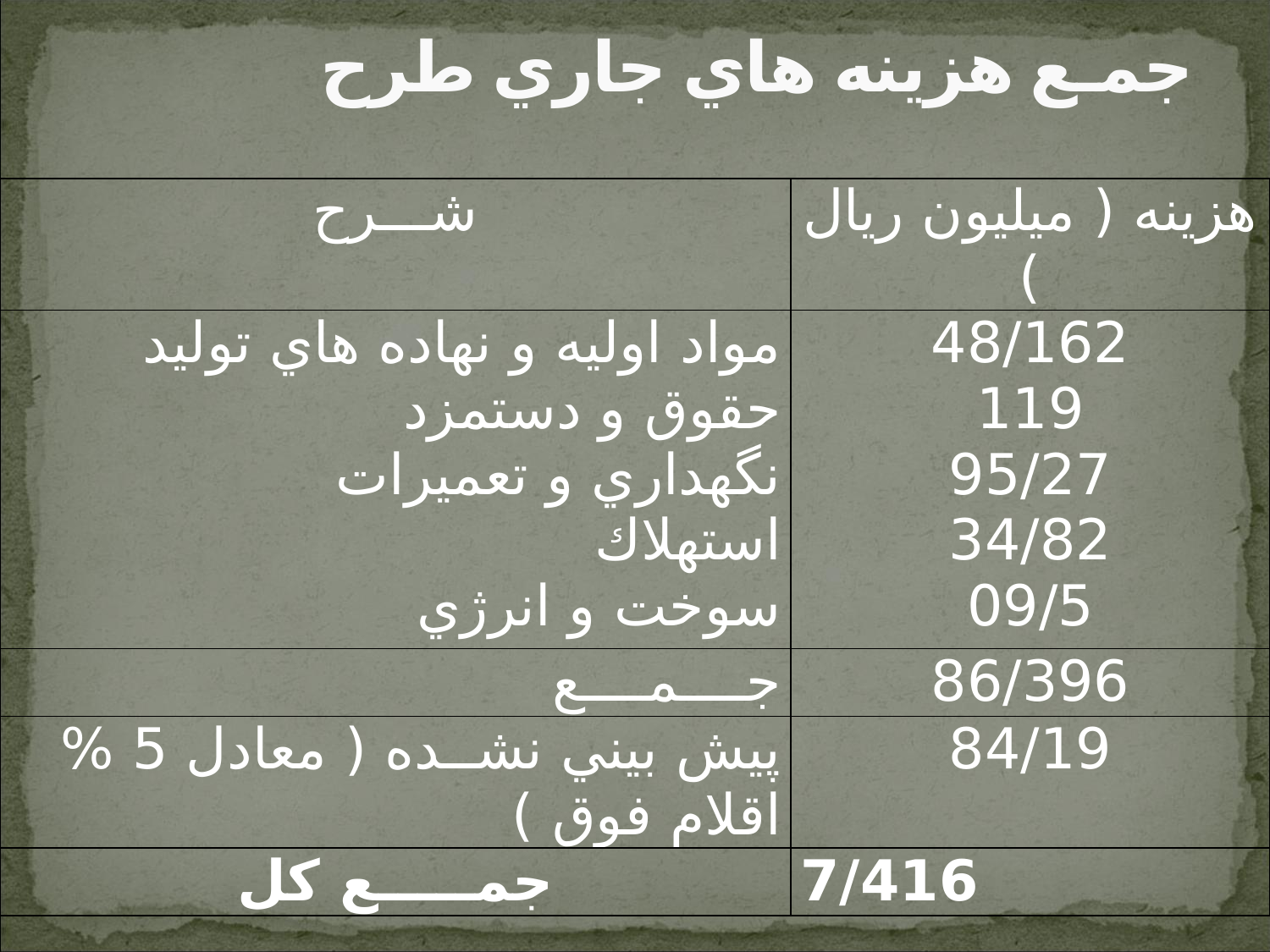

# جمـع هزينه هاي جاري طرح
| شـــرح | هزينه ( ميليون ريال ) |
| --- | --- |
| مواد اوليه و نهاده هاي توليد حقوق و دستمزد نگهداري و تعميرات استهلاك سوخت و انرژي | 48/162 119 95/27 34/82 09/5 |
| جــــمــــع | 86/396 |
| پيش بيني نشــده ( معادل 5 % اقلام فوق ) | 84/19 |
| جمـــــع كل | 7/416 |